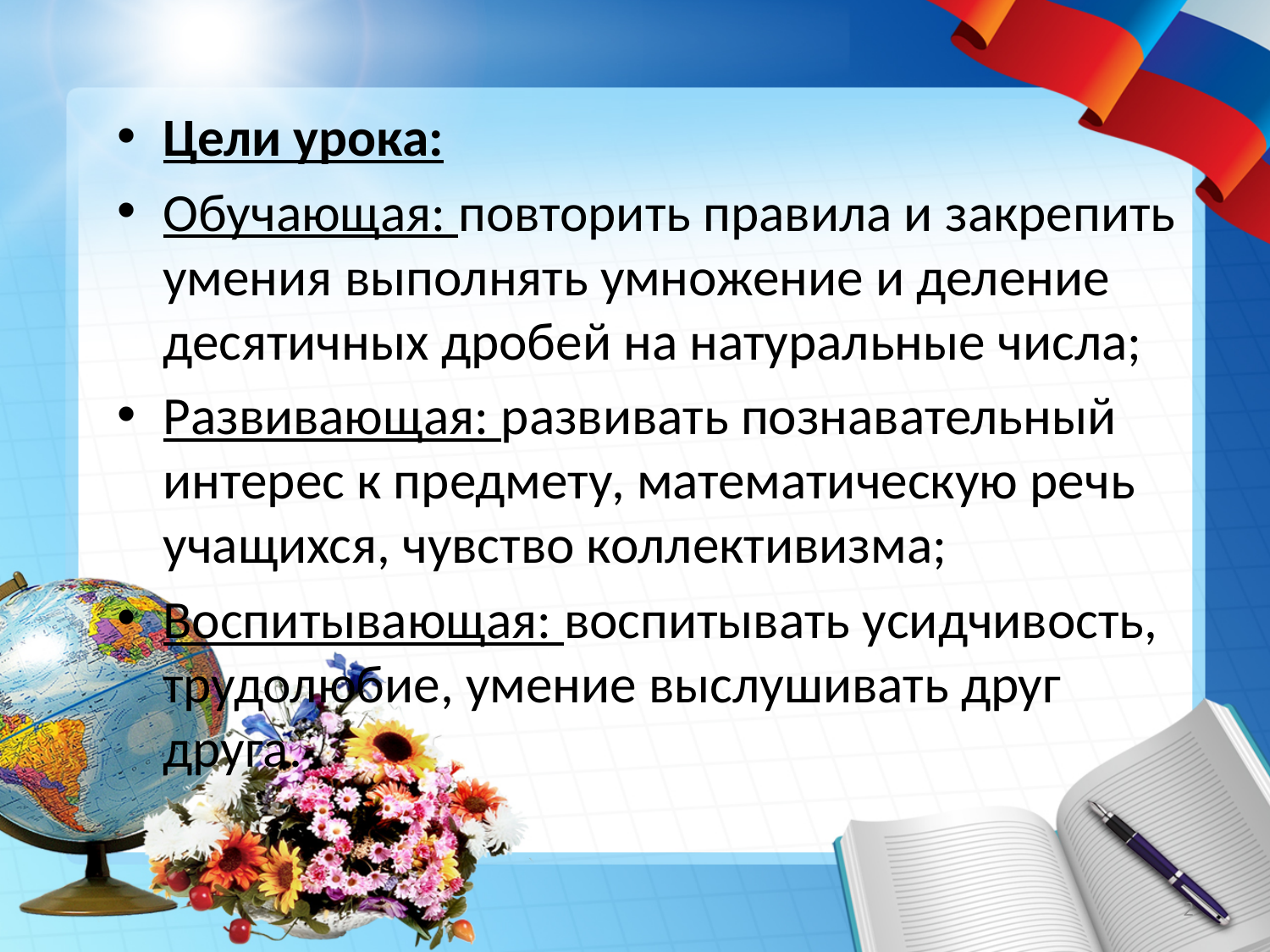

Цели урока:
Обучающая: повторить правила и закрепить умения выполнять умножение и деление десятичных дробей на натуральные числа;
Развивающая: развивать познавательный интерес к предмету, математическую речь учащихся, чувство коллективизма;
Воспитывающая: воспитывать усидчивость, трудолюбие, умение выслушивать друг друга.
2